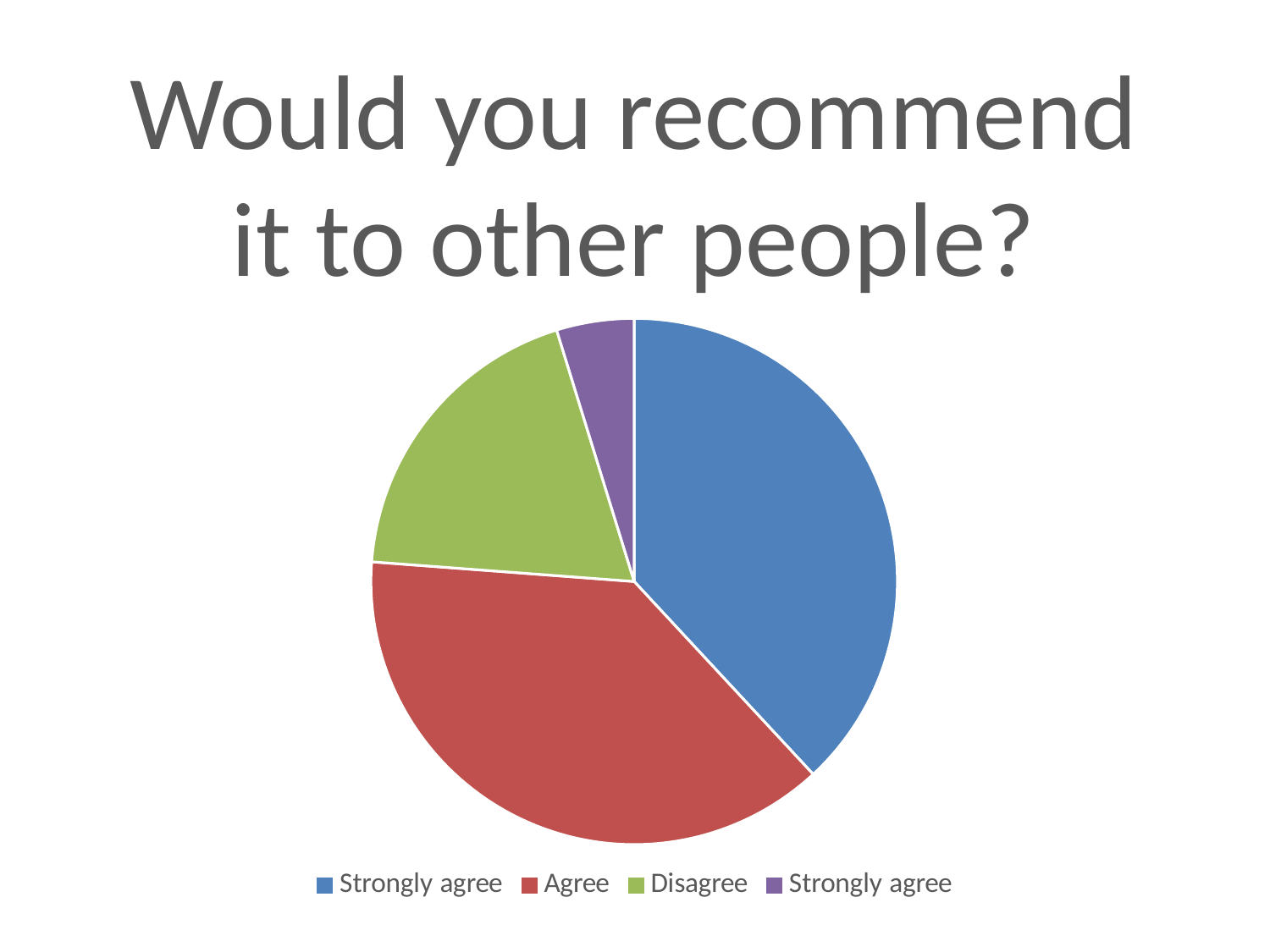

Would you recommend it to other people?

### Chart

| Category |  |
|---|---|
| Strongly agree | 8.0 |
| Agree | 8.0 |
| Disagree | 4.0 |
| Strongly agree | 1.0 |